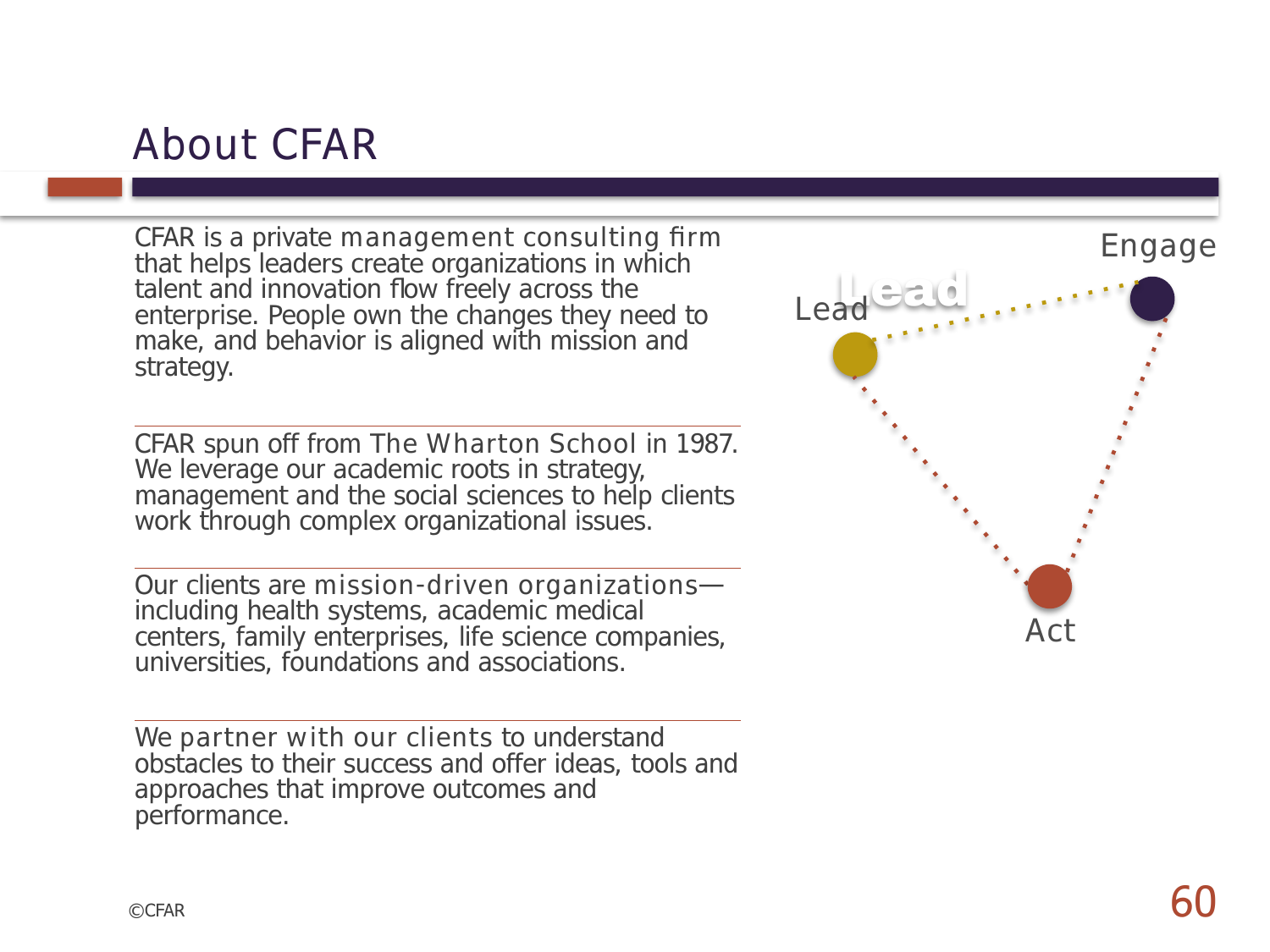

# About CFAR
| CFAR is a private management consulting firm that helps leaders create organizations in which talent and innovation flow freely across the enterprise. People own the changes they need to make, and behavior is aligned with mission and strategy. |
| --- |
| CFAR spun off from The Wharton School in 1987. We leverage our academic roots in strategy, management and the social sciences to help clients work through complex organizational issues. |
| Our clients are mission-driven organizations—including health systems, academic medical centers, family enterprises, life science companies, universities, foundations and associations. |
| We partner with our clients to understand obstacles to their success and offer ideas, tools and approaches that improve outcomes and performance. |
60